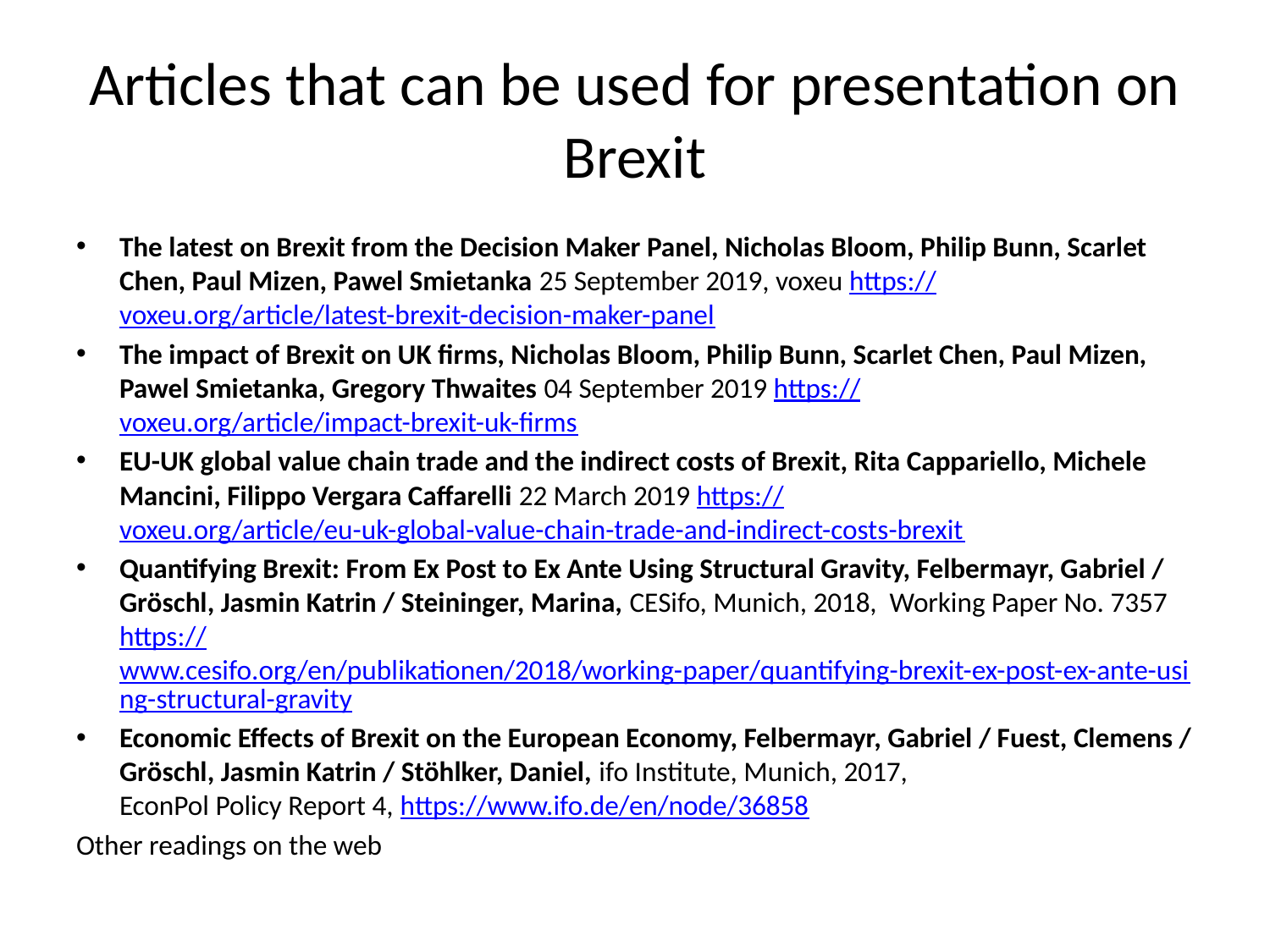

# Articles that can be used for presentation on Brexit
The latest on Brexit from the Decision Maker Panel, Nicholas Bloom, Philip Bunn, Scarlet Chen, Paul Mizen, Pawel Smietanka 25 September 2019, voxeu https://voxeu.org/article/latest-brexit-decision-maker-panel
The impact of Brexit on UK firms, Nicholas Bloom, Philip Bunn, Scarlet Chen, Paul Mizen, Pawel Smietanka, Gregory Thwaites 04 September 2019 https://voxeu.org/article/impact-brexit-uk-firms
EU-UK global value chain trade and the indirect costs of Brexit, Rita Cappariello, Michele Mancini, Filippo Vergara Caffarelli 22 March 2019 https://voxeu.org/article/eu-uk-global-value-chain-trade-and-indirect-costs-brexit
Quantifying Brexit: From Ex Post to Ex Ante Using Structural Gravity, Felbermayr, Gabriel / Gröschl, Jasmin Katrin / Steininger, Marina, CESifo, Munich, 2018,  Working Paper No. 7357 https://www.cesifo.org/en/publikationen/2018/working-paper/quantifying-brexit-ex-post-ex-ante-using-structural-gravity
Economic Effects of Brexit on the European Economy, Felbermayr, Gabriel / Fuest, Clemens / Gröschl, Jasmin Katrin / Stöhlker, Daniel, ifo Institute, Munich, 2017,
EconPol Policy Report 4, https://www.ifo.de/en/node/36858
Other readings on the web